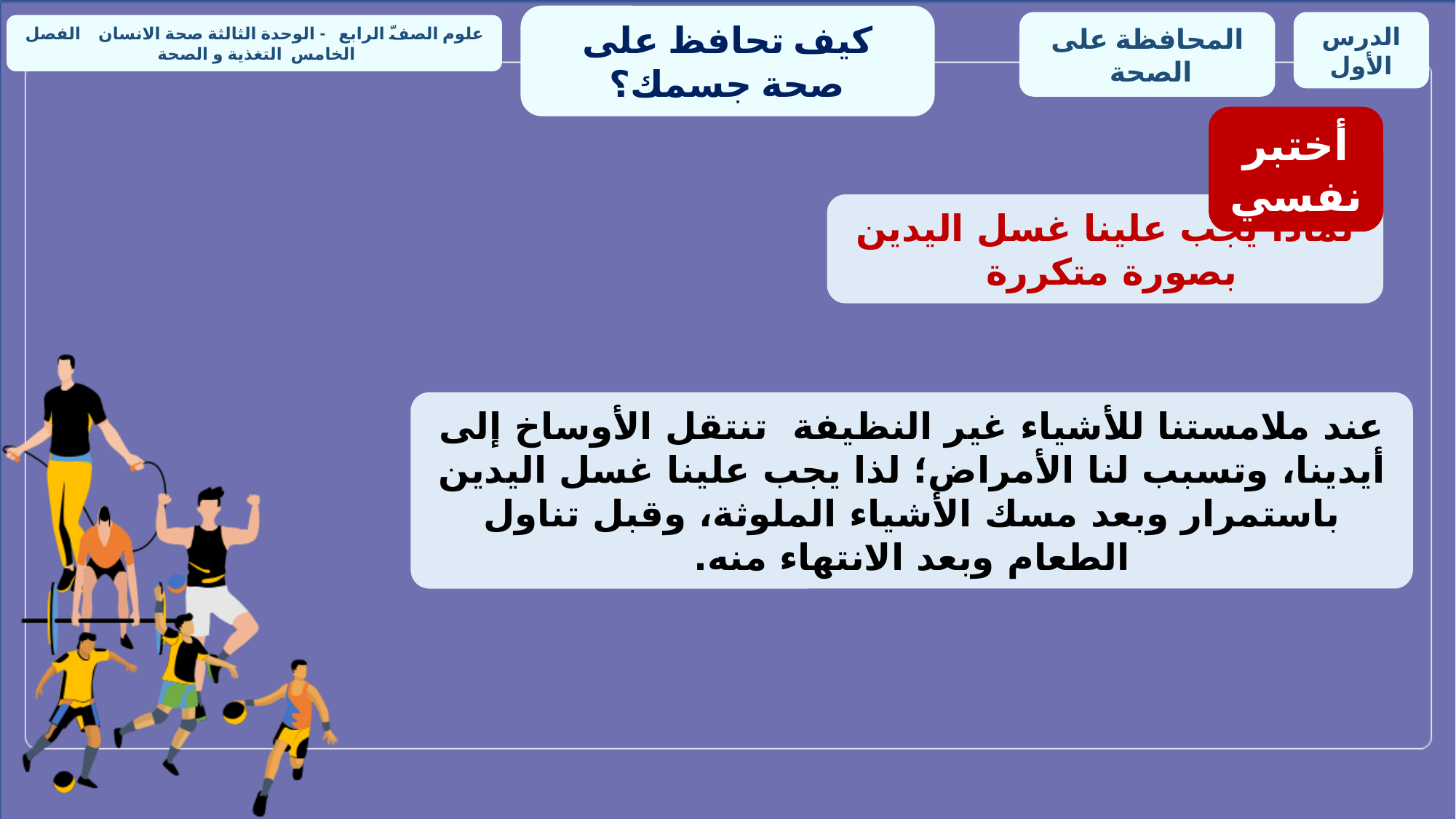

كيف تحافظ على صحة جسمك؟
المحافظة على الصحة
الدرس الأول
علوم الصفّ الرابع   - الوحدة الثالثة صحة الانسان    الفصل الخامس  التغذية و الصحة
أختبر نفسي
لماذا يجب علينا غسل اليدين بصورة متكررة
عند ملامستنا للأشياء غير النظيفة  تنتقل الأوساخ إلى أيدينا، وتسبب لنا الأمراض؛ لذا يجب علينا غسل اليدين باستمرار وبعد مسك الأشياء الملوثة، وقبل تناول الطعام وبعد الانتهاء منه.